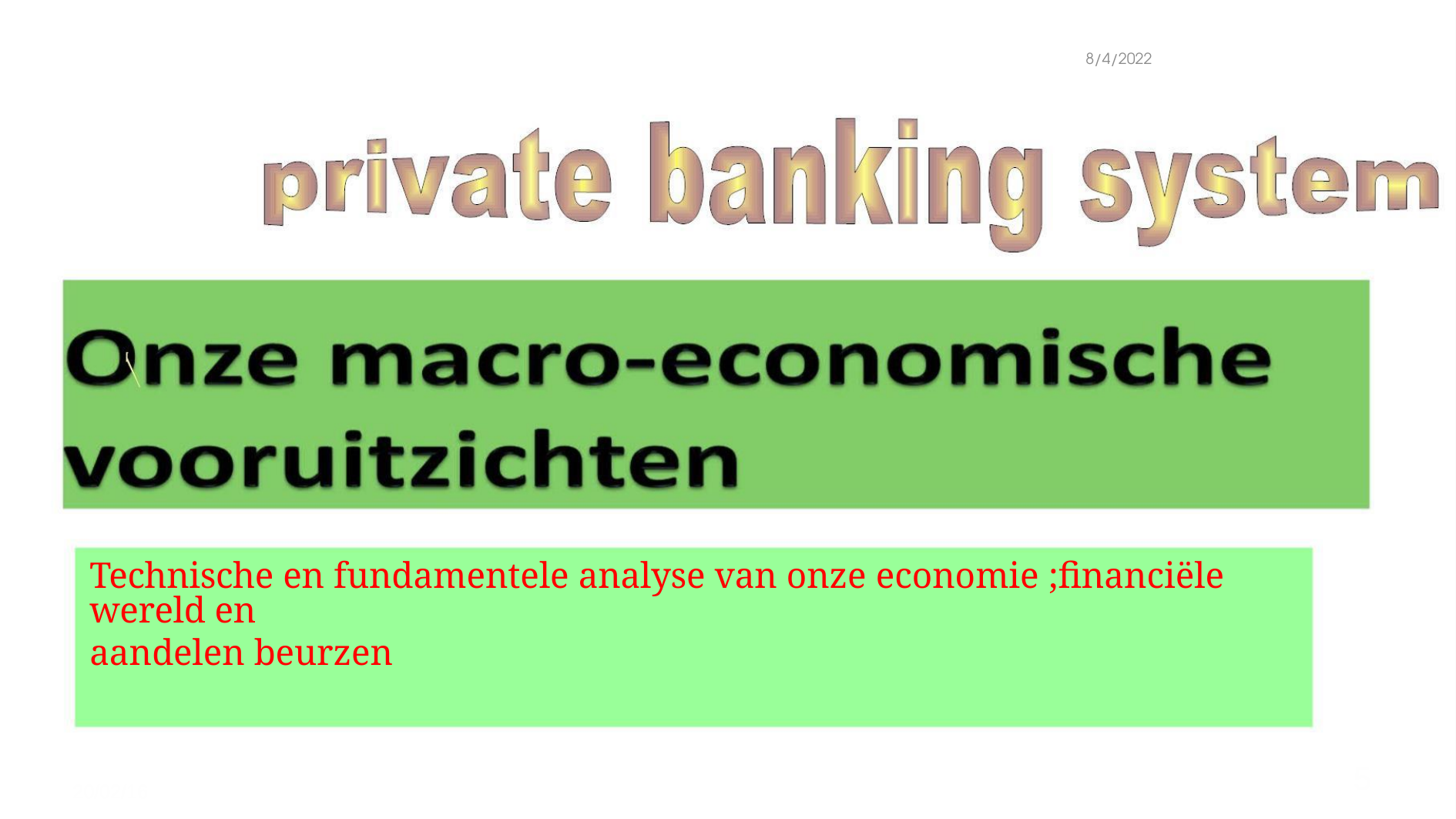

6
8/4/2022
Technische en fundamentele analyse van onze economie ;financiële wereld en
aandelen beurzen
5
20/02/16